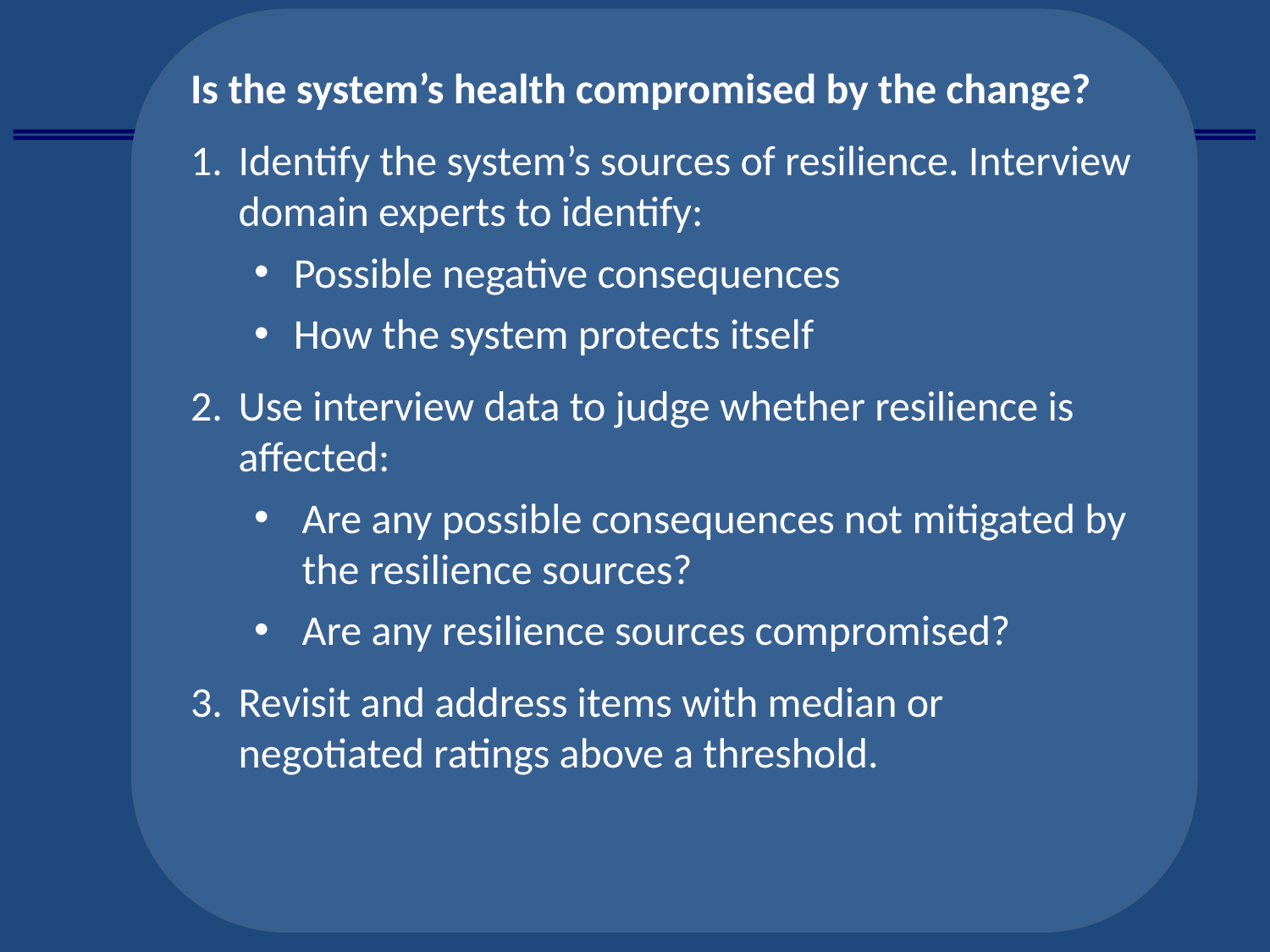

Is the system’s health compromised by the change?
Identify the system’s sources of resilience. Interview domain experts to identify:
Possible negative consequences
How the system protects itself
Use interview data to judge whether resilience is affected:
Are any possible consequences not mitigated by the resilience sources?
Are any resilience sources compromised?
Revisit and address items with median or negotiated ratings above a threshold.

# Example BRASS Queries